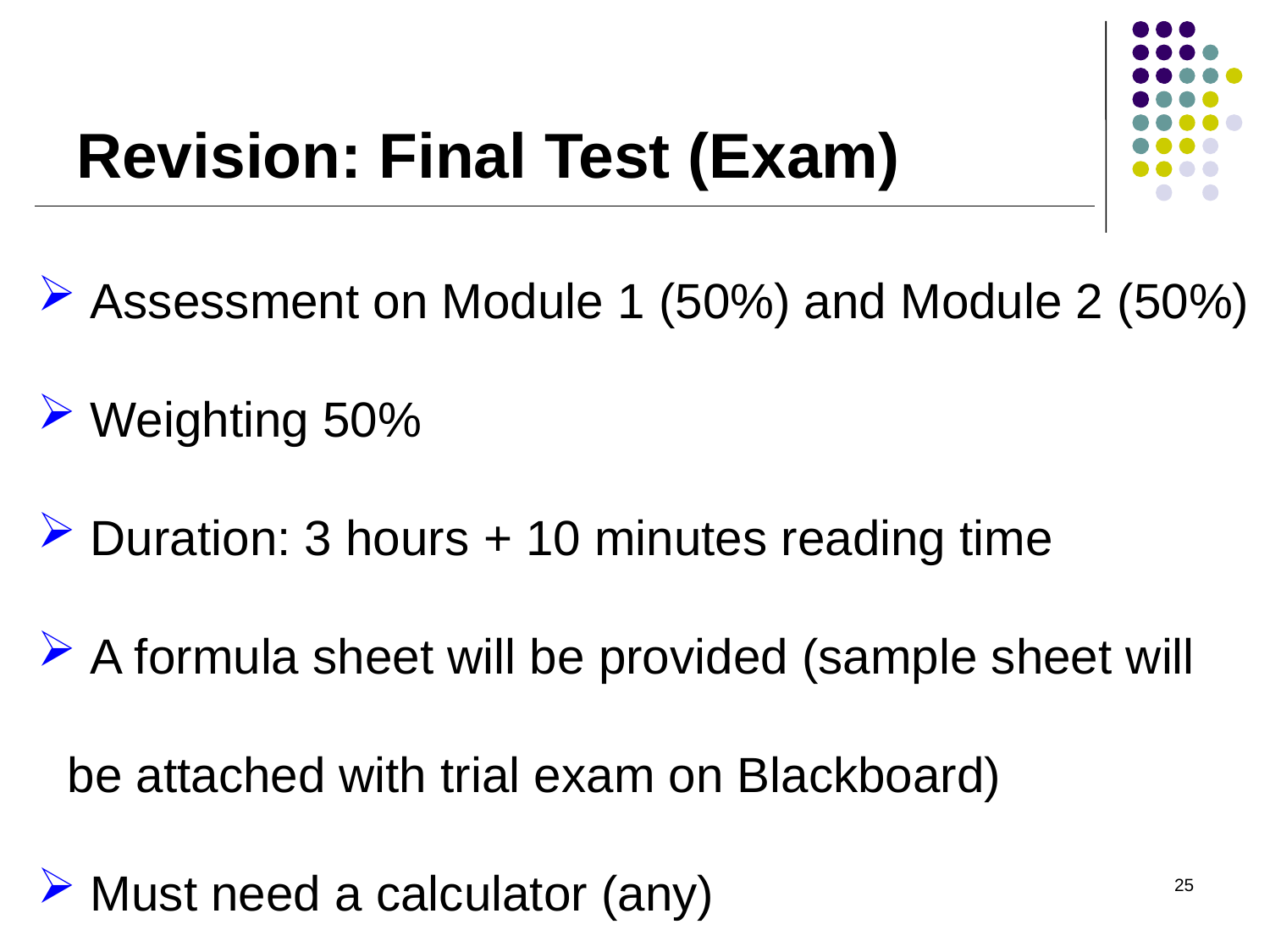

# Revision: Final Test (Exam)

 Assessment on Module 1 (50%) and Module 2 (50%)
 Weighting 50%
 Duration: 3 hours + 10 minutes reading time
 A formula sheet will be provided (sample sheet will be attached with trial exam on Blackboard)
 Must need a calculator (any)
25